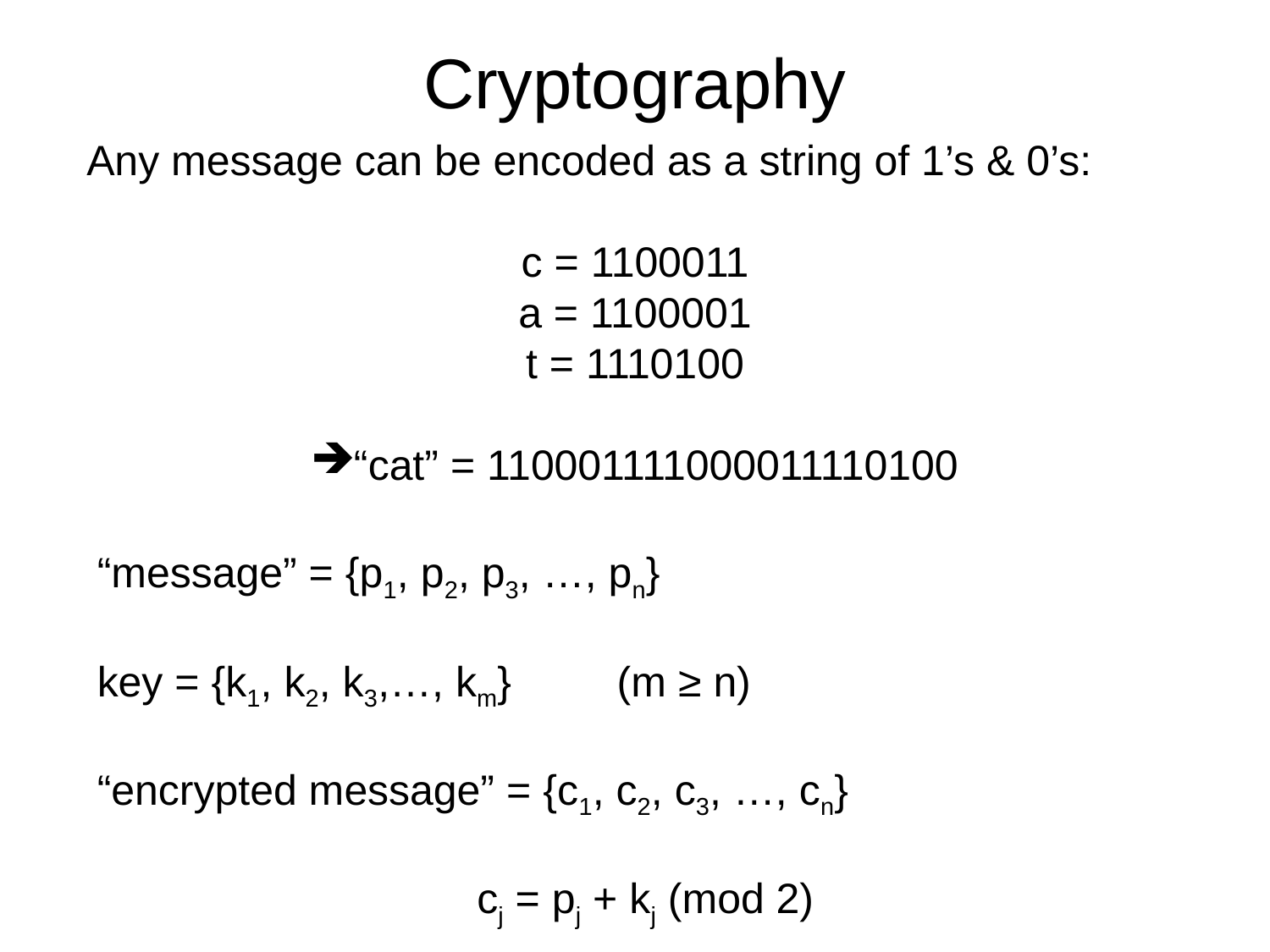

Cryptography
Any message can be encoded as a string of 1’s & 0’s:

c = 1100011
a = 1100001
t = 1110100

“cat” = 110001111000011110100
“message” = {p1, p2, p3, …, pn}

key = {k1, k2, k3,…, km} 	 (m ≥ n)

“encrypted message” = {c1, c2, c3, …, cn}

cj = pj + kj (mod 2)